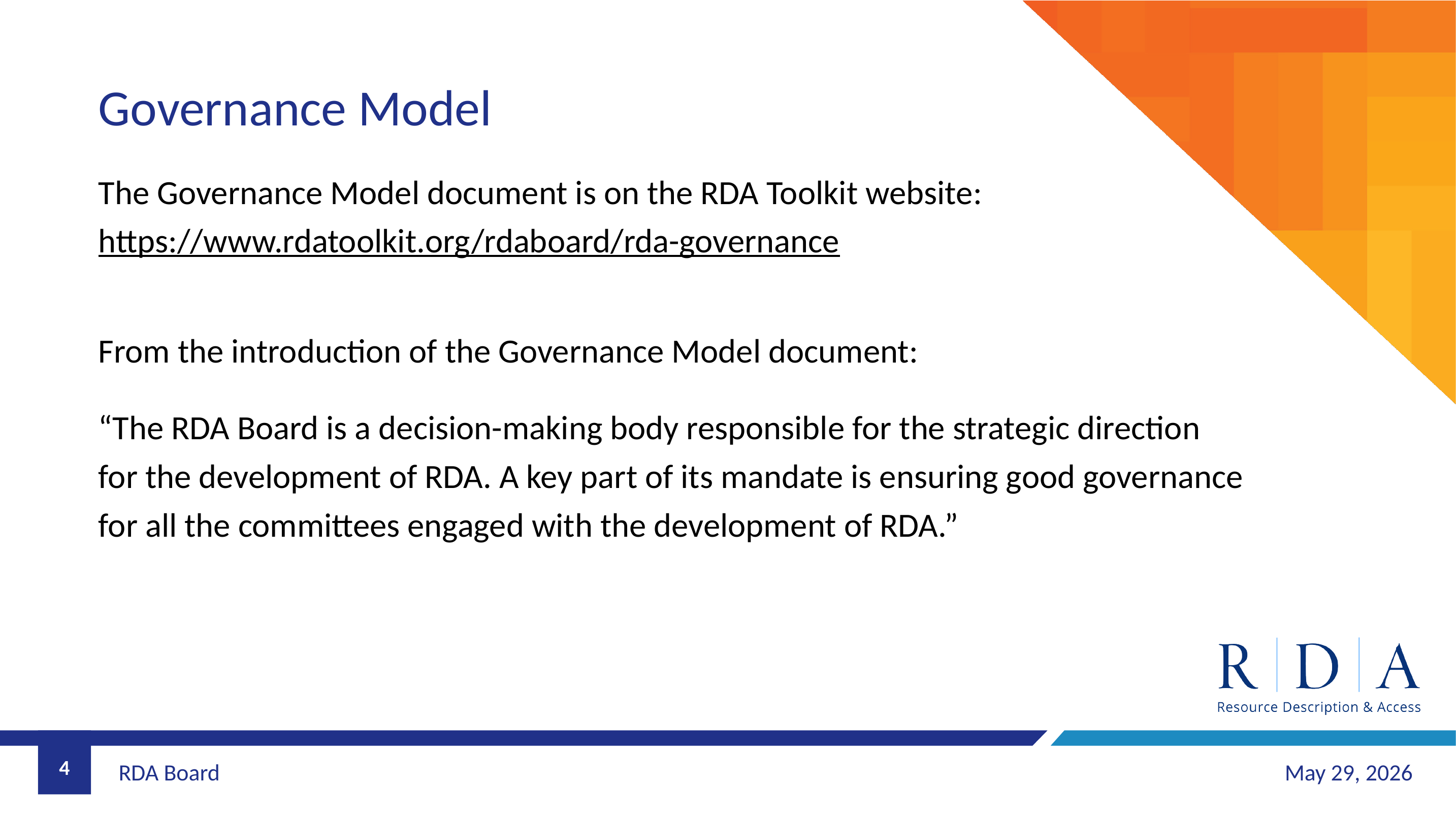

# Governance Model
The Governance Model document is on the RDA Toolkit website: https://www.rdatoolkit.org/rdaboard/rda-governance

From the introduction of the Governance Model document:

“The RDA Board is a decision-making body responsible for the strategic direction for the development of RDA. A key part of its mandate is ensuring good governance for all the committees engaged with the development of RDA.”

4
May 29, 2026